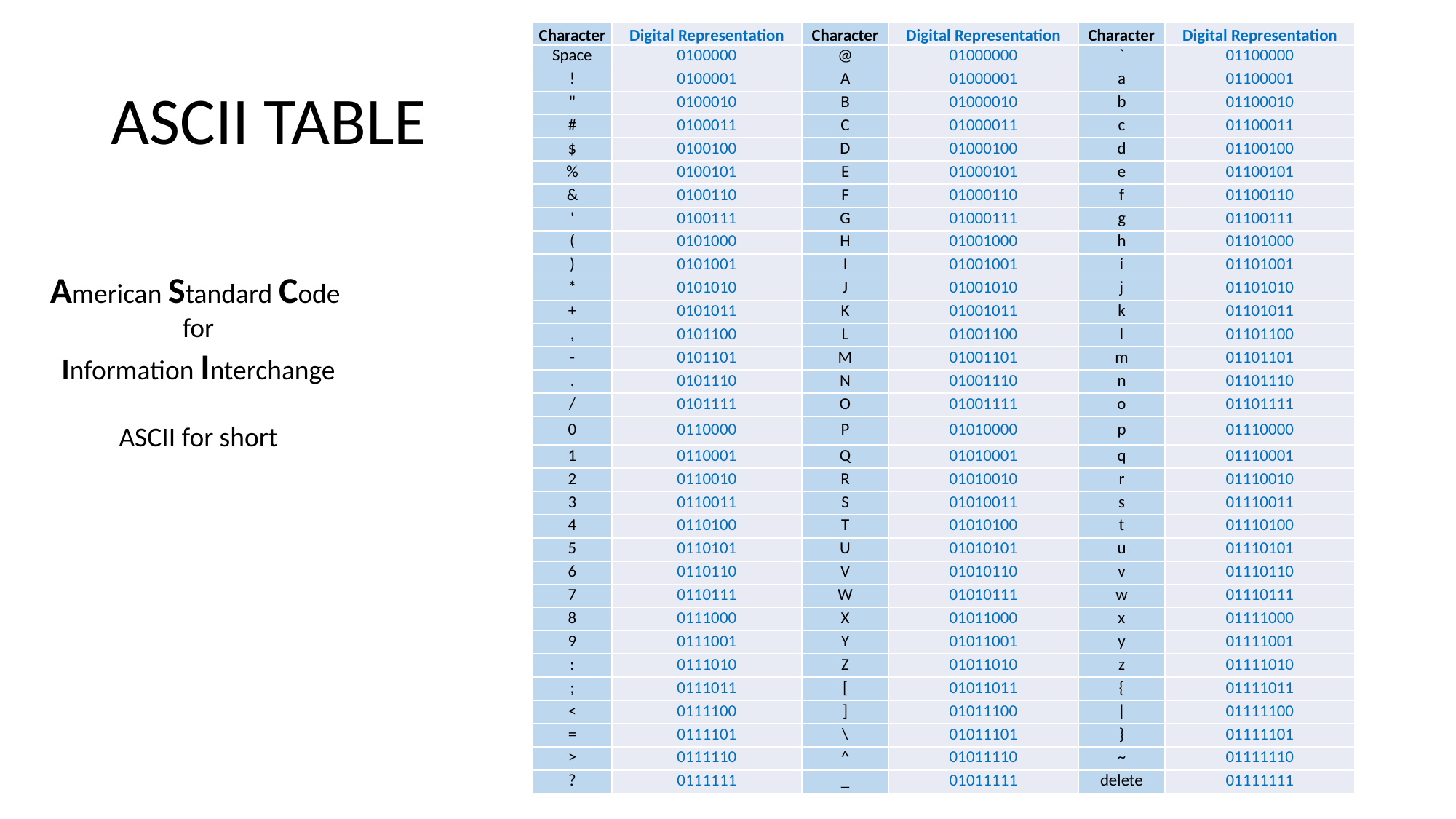

| Character | Digital Representation | Character | Digital Representation | Character | Digital Representation |
| --- | --- | --- | --- | --- | --- |
| Space | 0100000 | @ | 01000000 | ` | 01100000 |
| ! | 0100001 | A | 01000001 | a | 01100001 |
| " | 0100010 | B | 01000010 | b | 01100010 |
| # | 0100011 | C | 01000011 | c | 01100011 |
| $ | 0100100 | D | 01000100 | d | 01100100 |
| % | 0100101 | E | 01000101 | e | 01100101 |
| & | 0100110 | F | 01000110 | f | 01100110 |
| ' | 0100111 | G | 01000111 | g | 01100111 |
| ( | 0101000 | H | 01001000 | h | 01101000 |
| ) | 0101001 | I | 01001001 | i | 01101001 |
| \* | 0101010 | J | 01001010 | j | 01101010 |
| + | 0101011 | K | 01001011 | k | 01101011 |
| , | 0101100 | L | 01001100 | l | 01101100 |
| - | 0101101 | M | 01001101 | m | 01101101 |
| . | 0101110 | N | 01001110 | n | 01101110 |
| / | 0101111 | O | 01001111 | o | 01101111 |
| 0 | 0110000 | P | 01010000 | p | 01110000 |
| 1 | 0110001 | Q | 01010001 | q | 01110001 |
| 2 | 0110010 | R | 01010010 | r | 01110010 |
| 3 | 0110011 | S | 01010011 | s | 01110011 |
| 4 | 0110100 | T | 01010100 | t | 01110100 |
| 5 | 0110101 | U | 01010101 | u | 01110101 |
| 6 | 0110110 | V | 01010110 | v | 01110110 |
| 7 | 0110111 | W | 01010111 | w | 01110111 |
| 8 | 0111000 | X | 01011000 | x | 01111000 |
| 9 | 0111001 | Y | 01011001 | y | 01111001 |
| : | 0111010 | Z | 01011010 | z | 01111010 |
| ; | 0111011 | [ | 01011011 | { | 01111011 |
| < | 0111100 | ] | 01011100 | | | 01111100 |
| = | 0111101 | \ | 01011101 | } | 01111101 |
| > | 0111110 | ^ | 01011110 | ~ | 01111110 |
| ? | 0111111 | \_ | 01011111 | delete | 01111111 |
# ASCII TABLE
American Standard Code
for
Information Interchange

ASCII for short